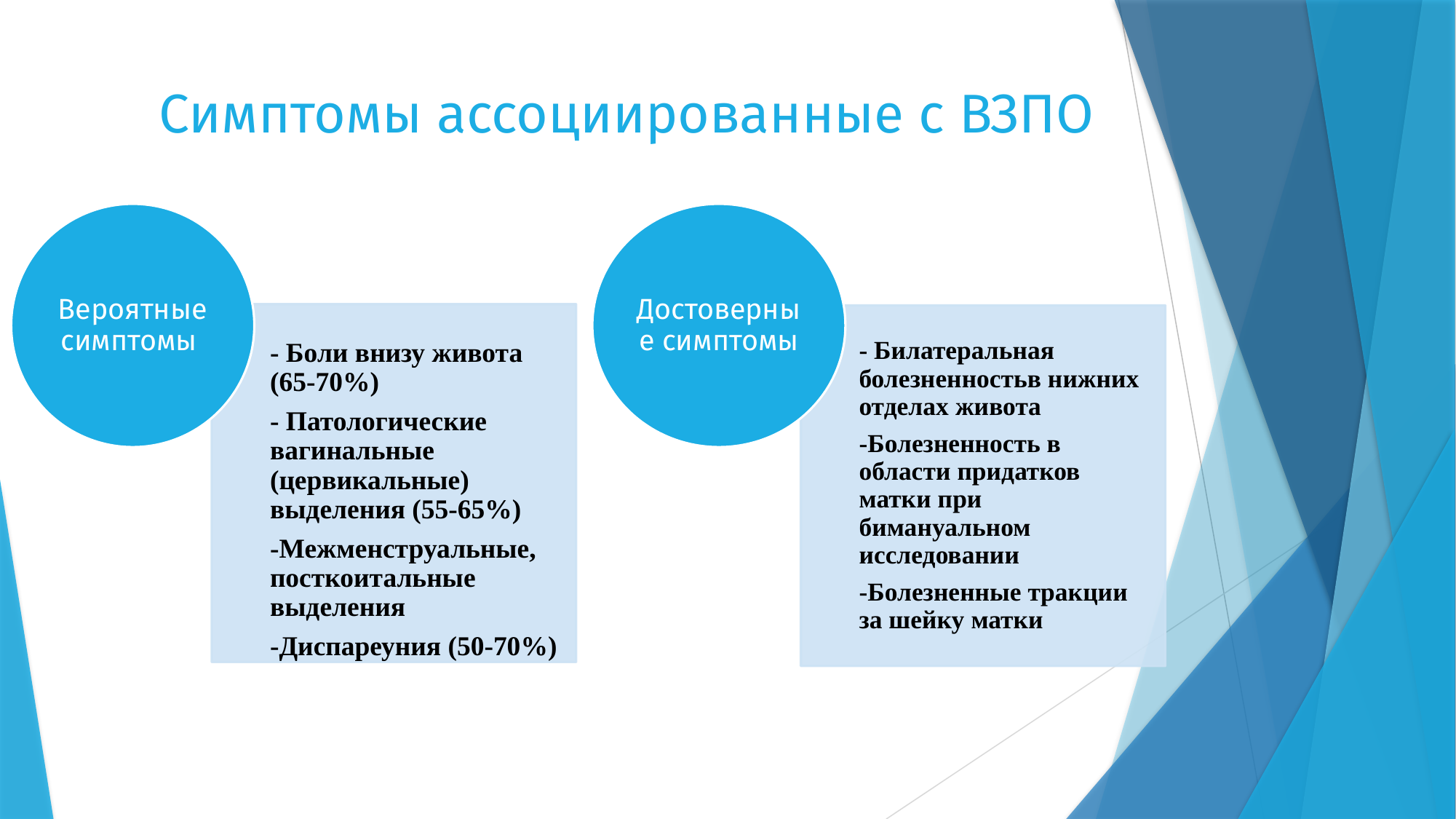

# Симптомы ассоциированные с ВЗПО

- Боли внизу живота (65-70%)
- Патологические вагинальные (цервикальные) выделения (55-65%)
-Межменструальные, посткоитальные выделения
-Диспареуния (50-70%)

Вероятные симптомы
- Билатеральная болезненностьв нижних отделах живота
-Болезненность в области придатков матки при бимануальном исследовании
-Болезненные тракции за шейку матки
Достоверные симптомы